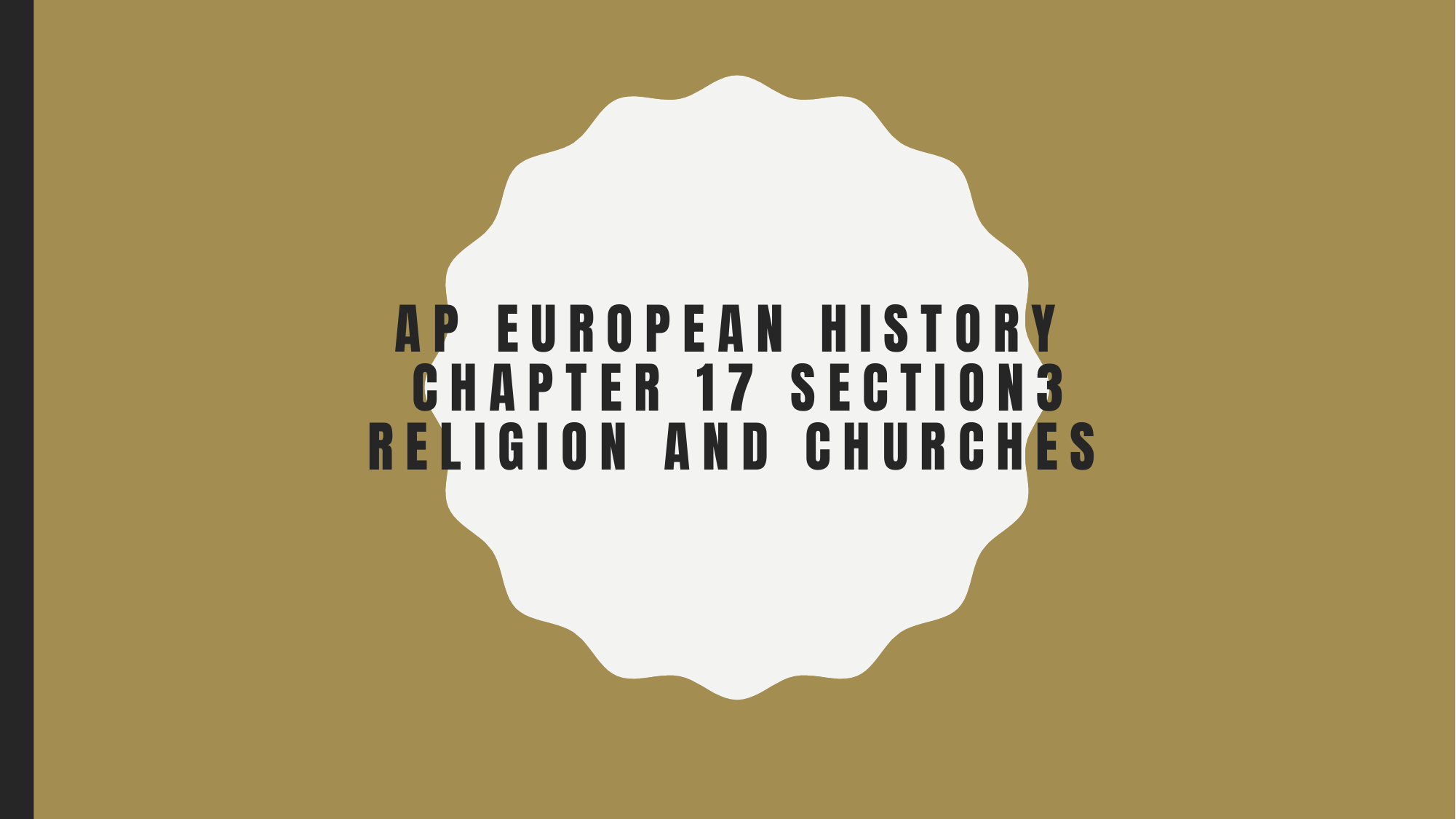

# Ap European history chapter 17 section3 religion and churches